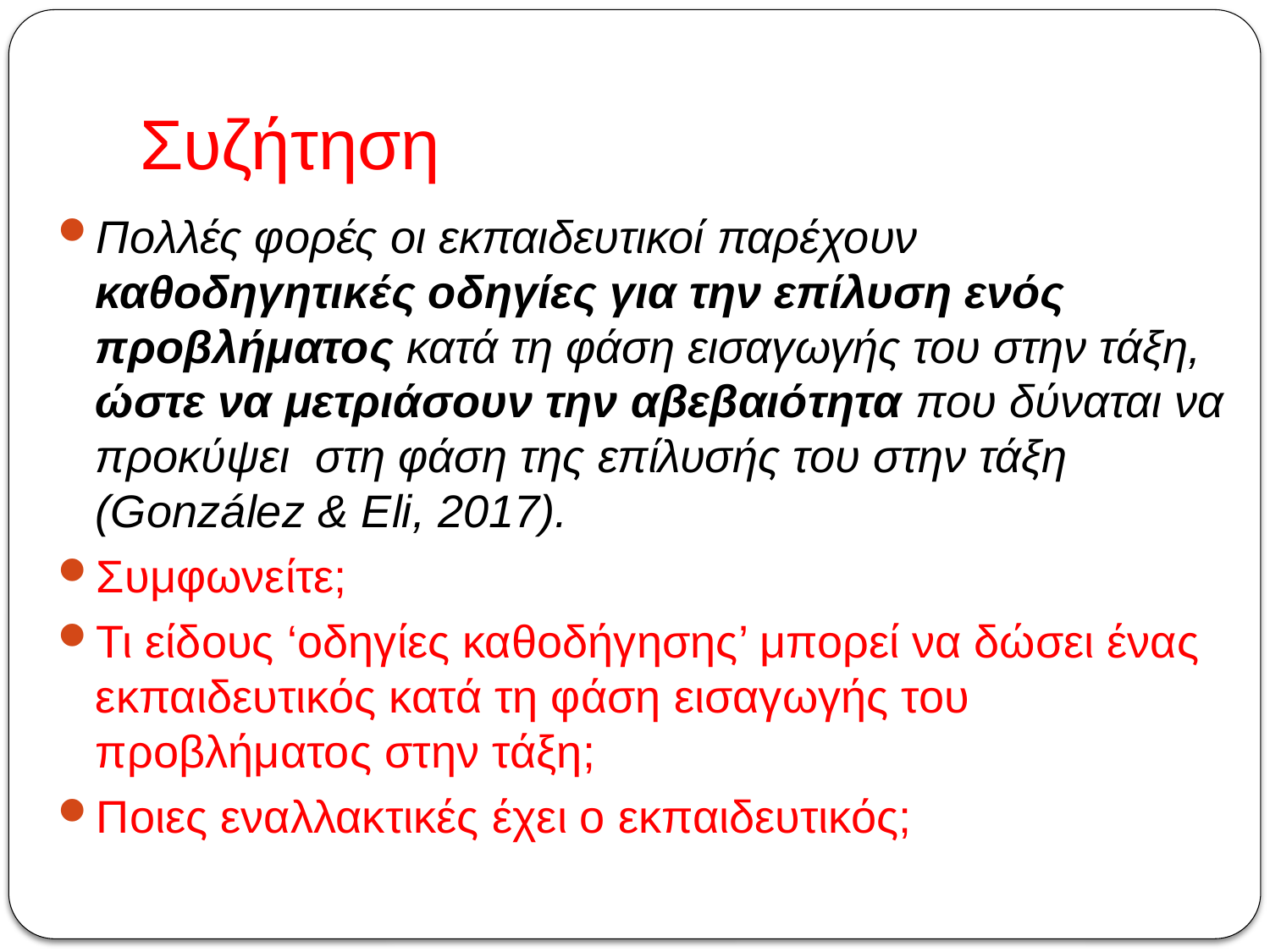

# Συζήτηση
Πολλές φορές οι εκπαιδευτικοί παρέχουν καθοδηγητικές οδηγίες για την επίλυση ενός προβλήματος κατά τη φάση εισαγωγής του στην τάξη, ώστε να μετριάσουν την αβεβαιότητα που δύναται να προκύψει  στη φάση της επίλυσής του στην τάξη (González & Eli, 2017).
Συμφωνείτε;
Τι είδους ‘οδηγίες καθοδήγησης’ μπορεί να δώσει ένας εκπαιδευτικός κατά τη φάση εισαγωγής του προβλήματος στην τάξη;
Ποιες εναλλακτικές έχει ο εκπαιδευτικός;